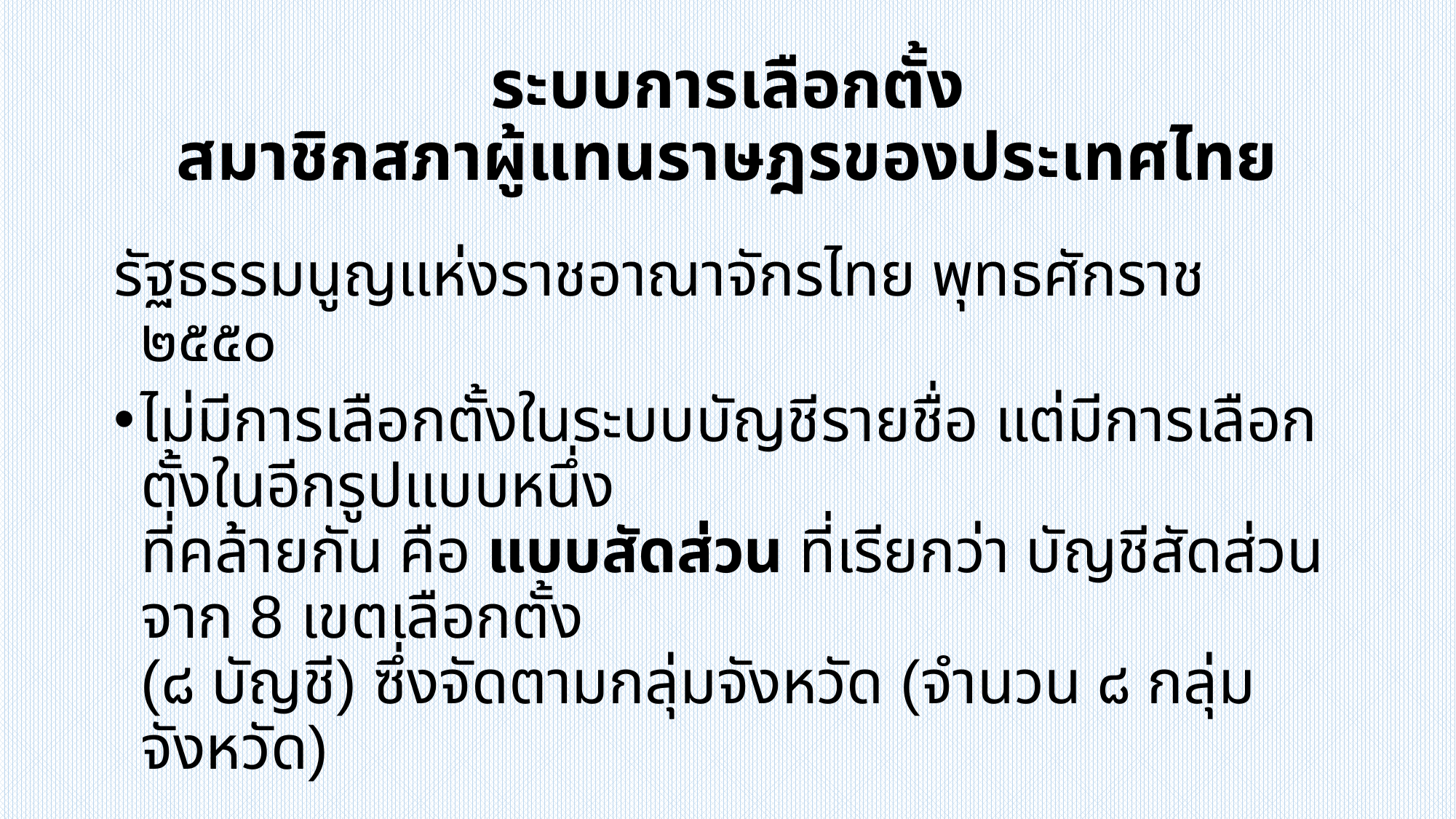

# ระบบการเลือกตั้ง สมาชิกสภาผู้แทนราษฎรของประเทศไทย
รัฐธรรมนูญแห่งราชอาณาจักรไทย พุทธศักราช ๒๕๕๐
ไม่มีการเลือกตั้งในระบบบัญชีรายชื่อ แต่มีการเลือกตั้งในอีกรูปแบบหนึ่ง
ที่คล้ายกัน คือ แบบสัดส่วน ที่เรียกว่า บัญชีสัดส่วน จาก 8 เขตเลือกตั้ง
(๘ บัญชี) ซึ่งจัดตามกลุ่มจังหวัด (จำนวน ๘ กลุ่มจังหวัด)